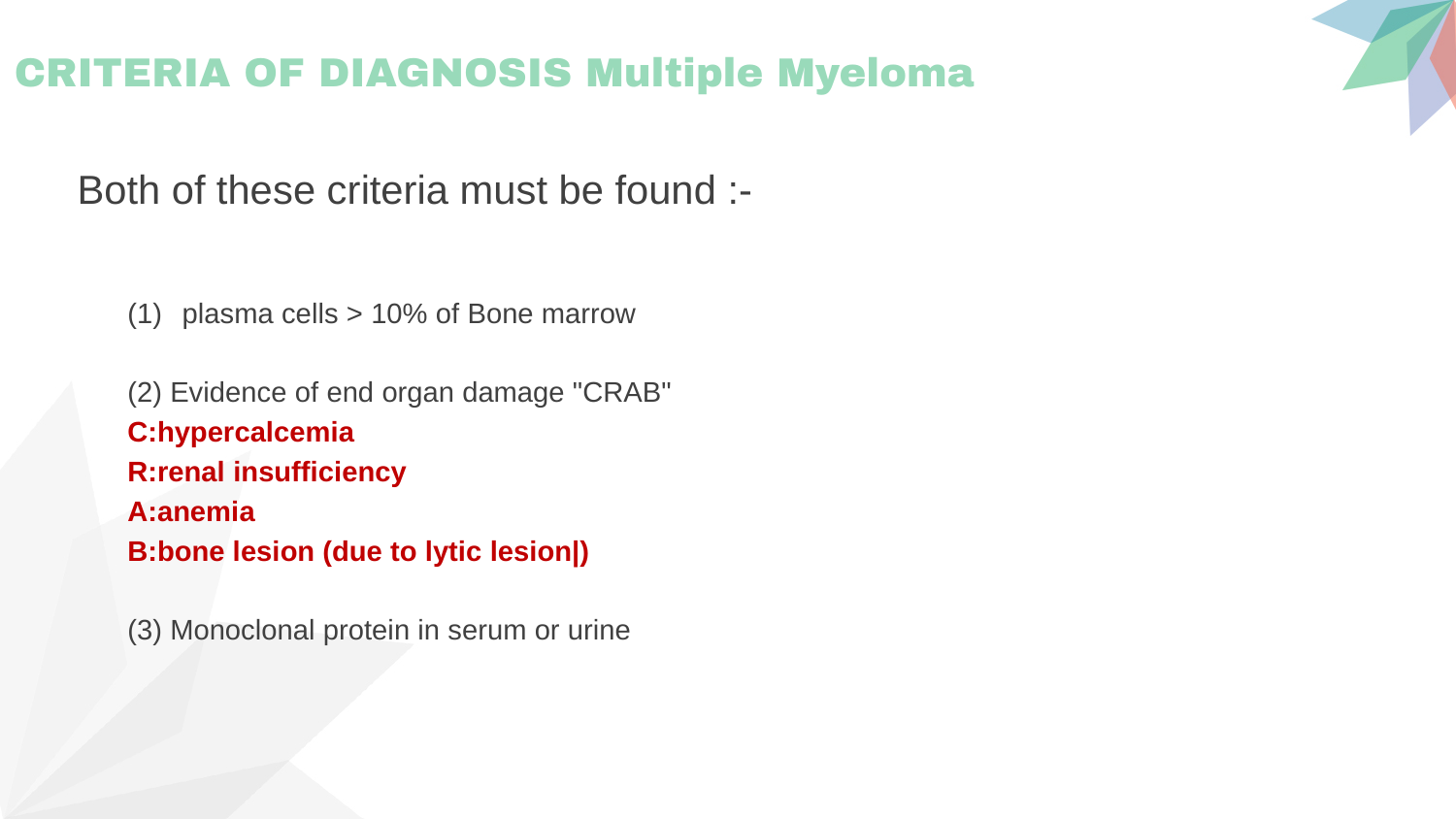

# CRITERIA OF DIAGNOSIS Multiple Myeloma
Both of these criteria must be found :-

plasma cells > 10% of Bone marrow

(2) Evidence of end organ damage "CRAB"
C:hypercalcemia
R:renal insufficiency
A:anemia
B:bone lesion (due to lytic lesion|)

(3) Monoclonal protein in serum or urine